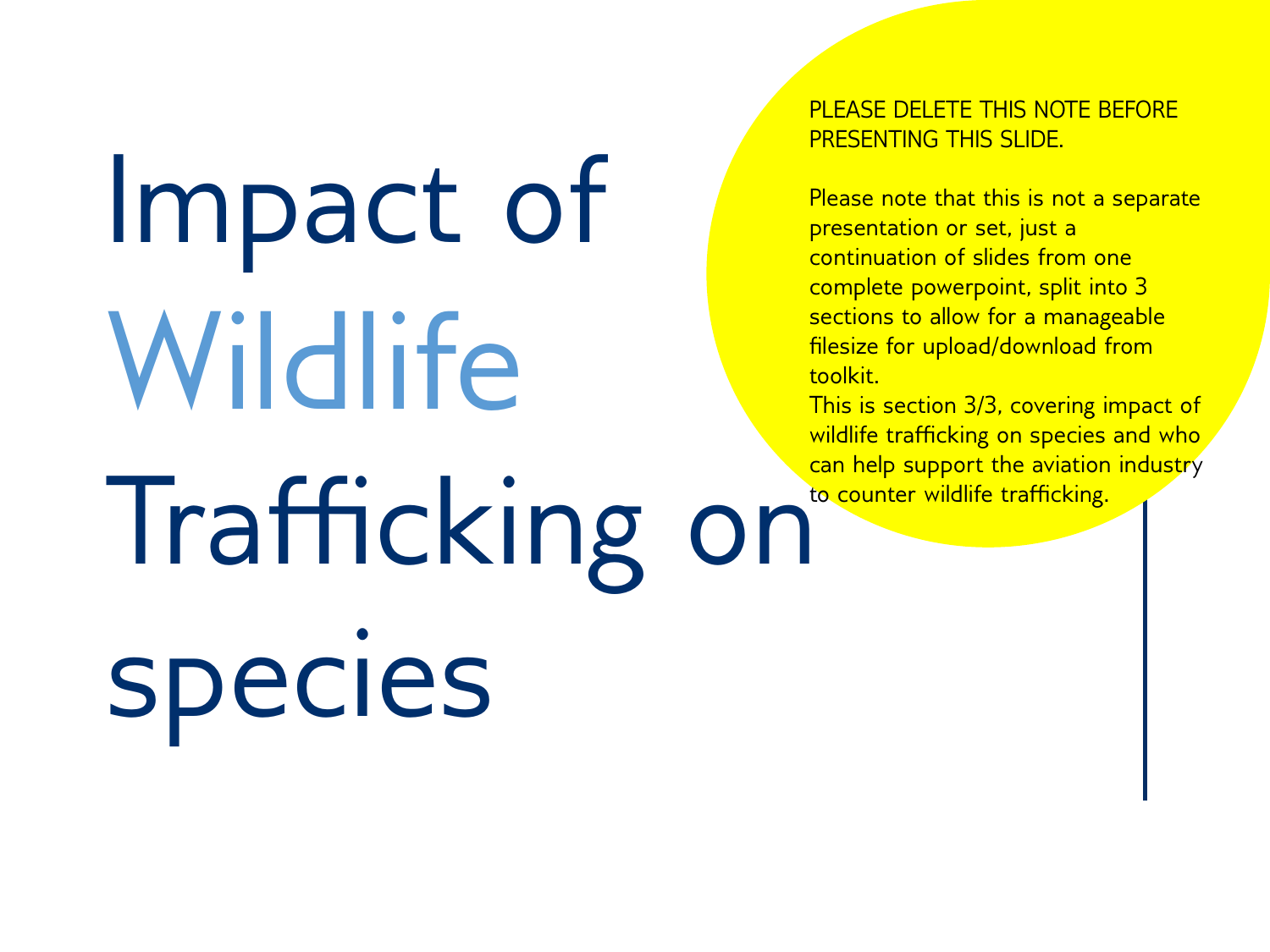

PLEASE DELETE THIS NOTE BEFORE PRESENTING THIS SLIDE.

Please note that this is not a separate presentation or set, just a continuation of slides from one complete powerpoint, split into 3 sections to allow for a manageable filesize for upload/download from toolkit.
This is section 3/3, covering impact of wildlife trafficking on species and who can help support the aviation industry to counter wildlife trafficking.
Impact of
Wildlife
Trafficking on species